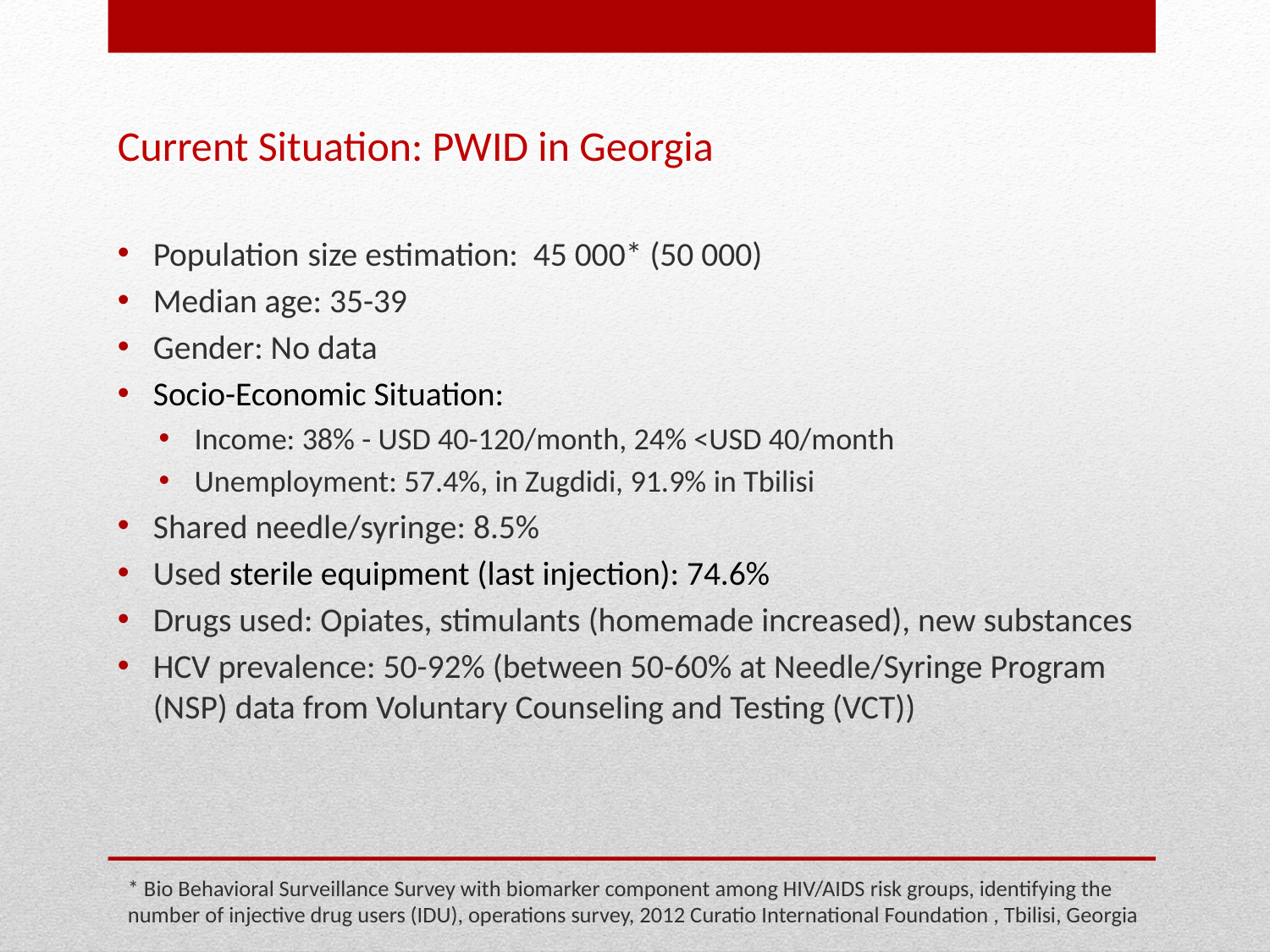

Current Situation: PWID in Georgia
Population size estimation:  45 000* (50 000)
Median age: 35-39
Gender: No data
Socio-Economic Situation:
Income: 38% - USD 40-120/month, 24% <USD 40/month
Unemployment: 57.4%, in Zugdidi, 91.9% in Tbilisi
Shared needle/syringe: 8.5%
Used sterile equipment (last injection): 74.6%
Drugs used: Opiates, stimulants (homemade increased), new substances
HCV prevalence: 50-92% (between 50-60% at Needle/Syringe Program (NSP) data from Voluntary Counseling and Testing (VCT))

* Bio Behavioral Surveillance Survey with biomarker component among HIV/AIDS risk groups, identifying the number of injective drug users (IDU), operations survey, 2012 Curatio International Foundation , Tbilisi, Georgia